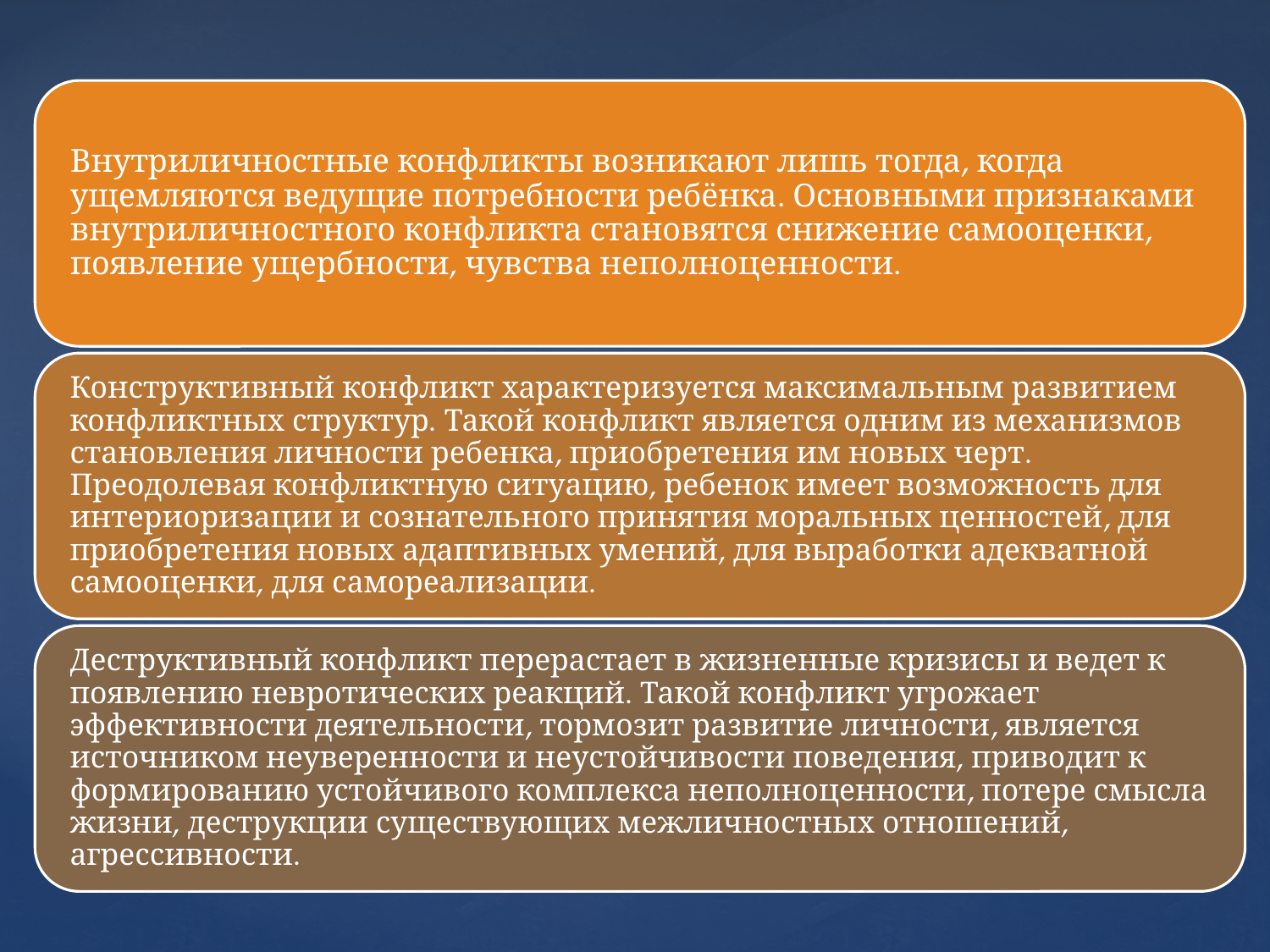

Внутриличностные конфликты возникают лишь тогда, когда ущемляются ведущие потребности ребёнка. Основными признаками внутриличностного конфликта становятся снижение самооценки, появление ущербности, чувства неполноценности.
Конструктивный конфликт характеризуется максимальным развитием конфликтных структур. Такой конфликт является одним из механизмов становления личности ребенка, приобретения им новых черт. Преодолевая конфликтную ситуацию, ребенок имеет возможность для интериоризации и сознательного принятия моральных ценностей, для приобретения новых адаптивных умений, для выработки адекватной самооценки, для самореализации.
Деструктивный конфликт перерастает в жизненные кризисы и ведет к появлению невротических реакций. Такой конфликт угрожает эффективности деятельности, тормозит развитие личности, является источником неуверенности и неустойчивости поведения, приводит к формированию устойчивого комплекса неполноценности, потере смысла жизни, деструкции существующих межличностных отношений, агрессивности.
#